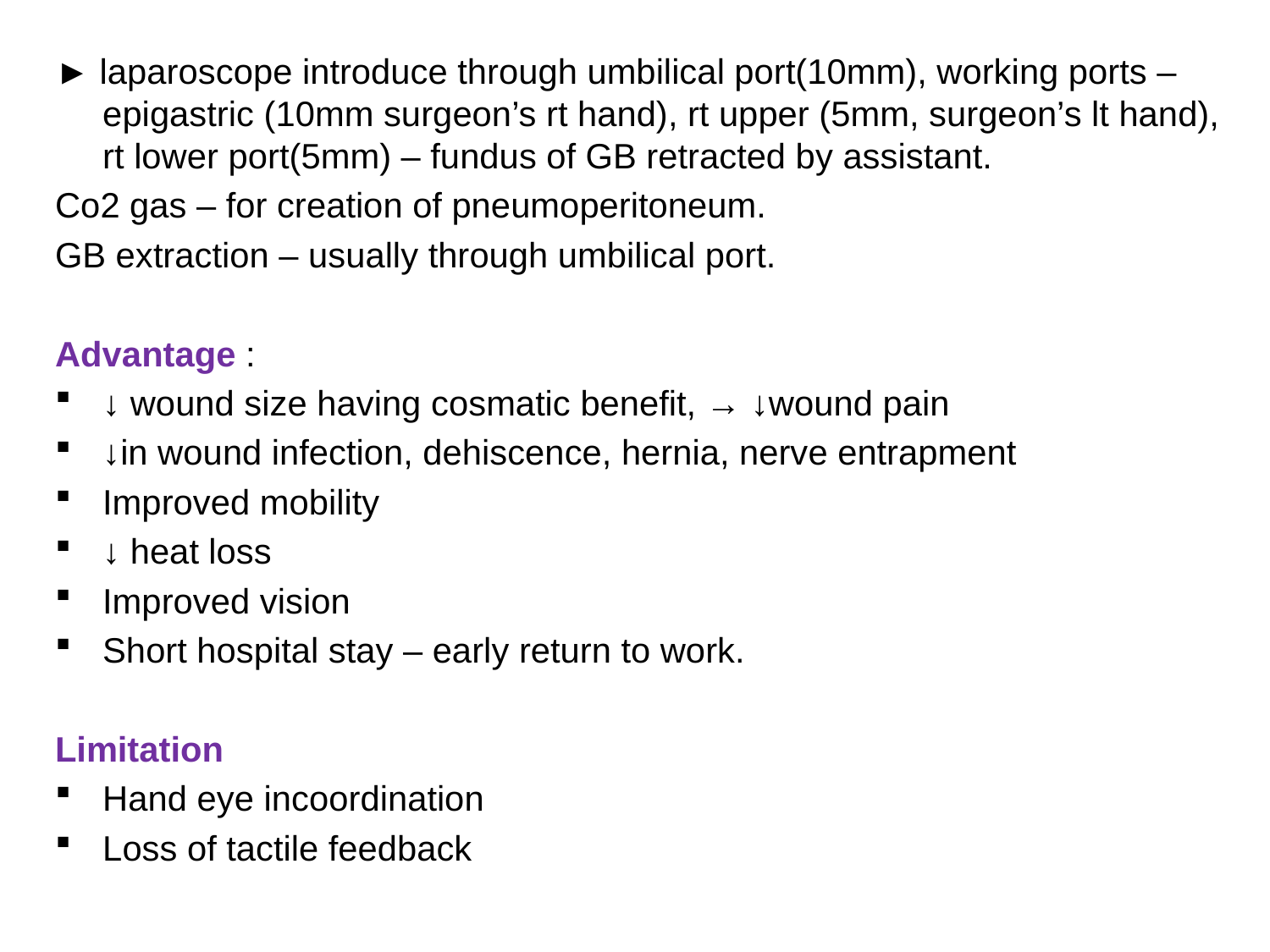

► laparoscope introduce through umbilical port(10mm), working ports – epigastric (10mm surgeon’s rt hand), rt upper (5mm, surgeon’s lt hand), rt lower port(5mm) – fundus of GB retracted by assistant.
Co2 gas – for creation of pneumoperitoneum.
GB extraction – usually through umbilical port.

Advantage :
↓ wound size having cosmatic benefit, → ↓wound pain
↓in wound infection, dehiscence, hernia, nerve entrapment
Improved mobility
↓ heat loss
Improved vision
Short hospital stay – early return to work.

Limitation
Hand eye incoordination
Loss of tactile feedback